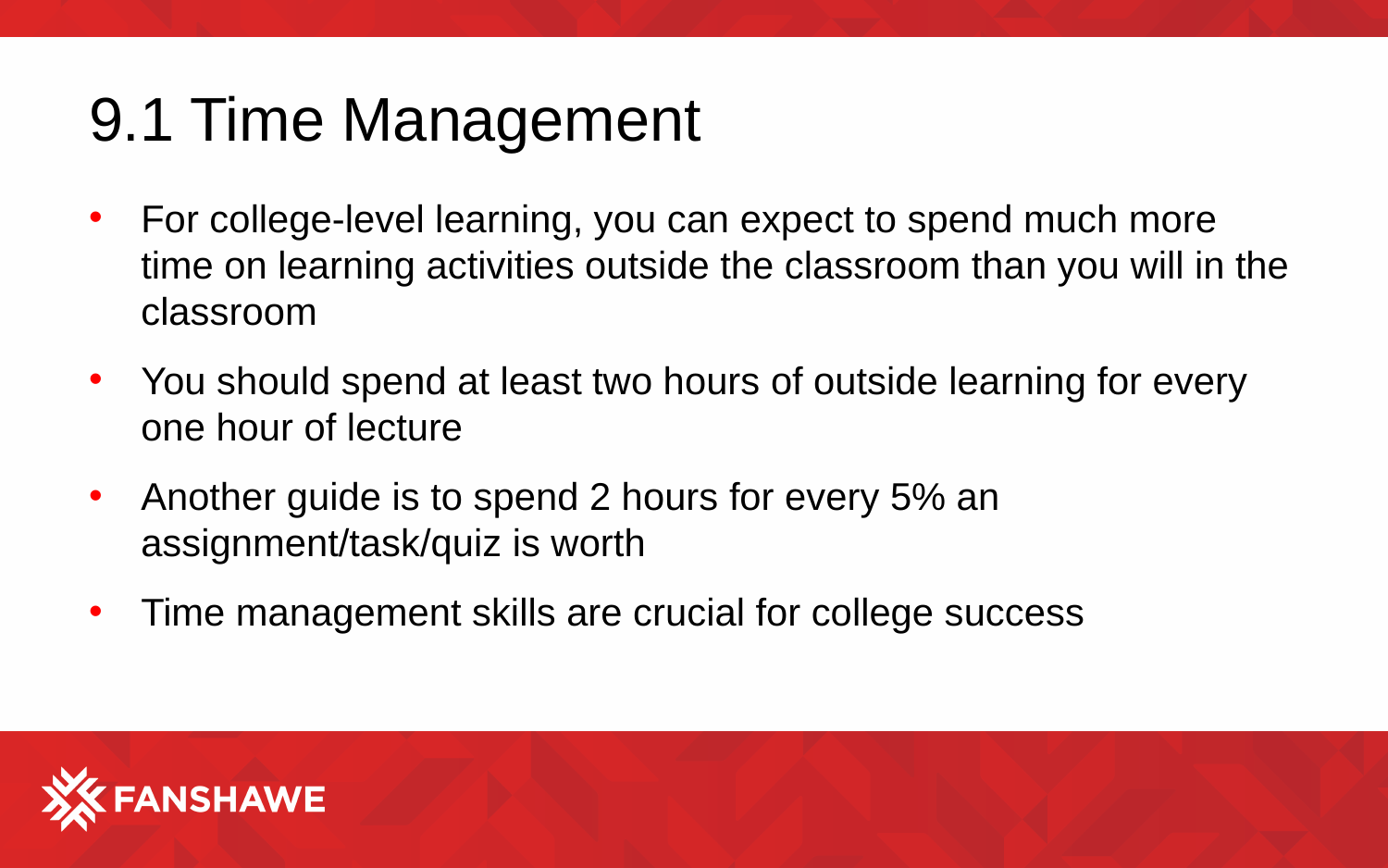

# 9.1 Time Management
For college-level learning, you can expect to spend much more time on learning activities outside the classroom than you will in the classroom
You should spend at least two hours of outside learning for every one hour of lecture
Another guide is to spend 2 hours for every 5% an assignment/task/quiz is worth
Time management skills are crucial for college success